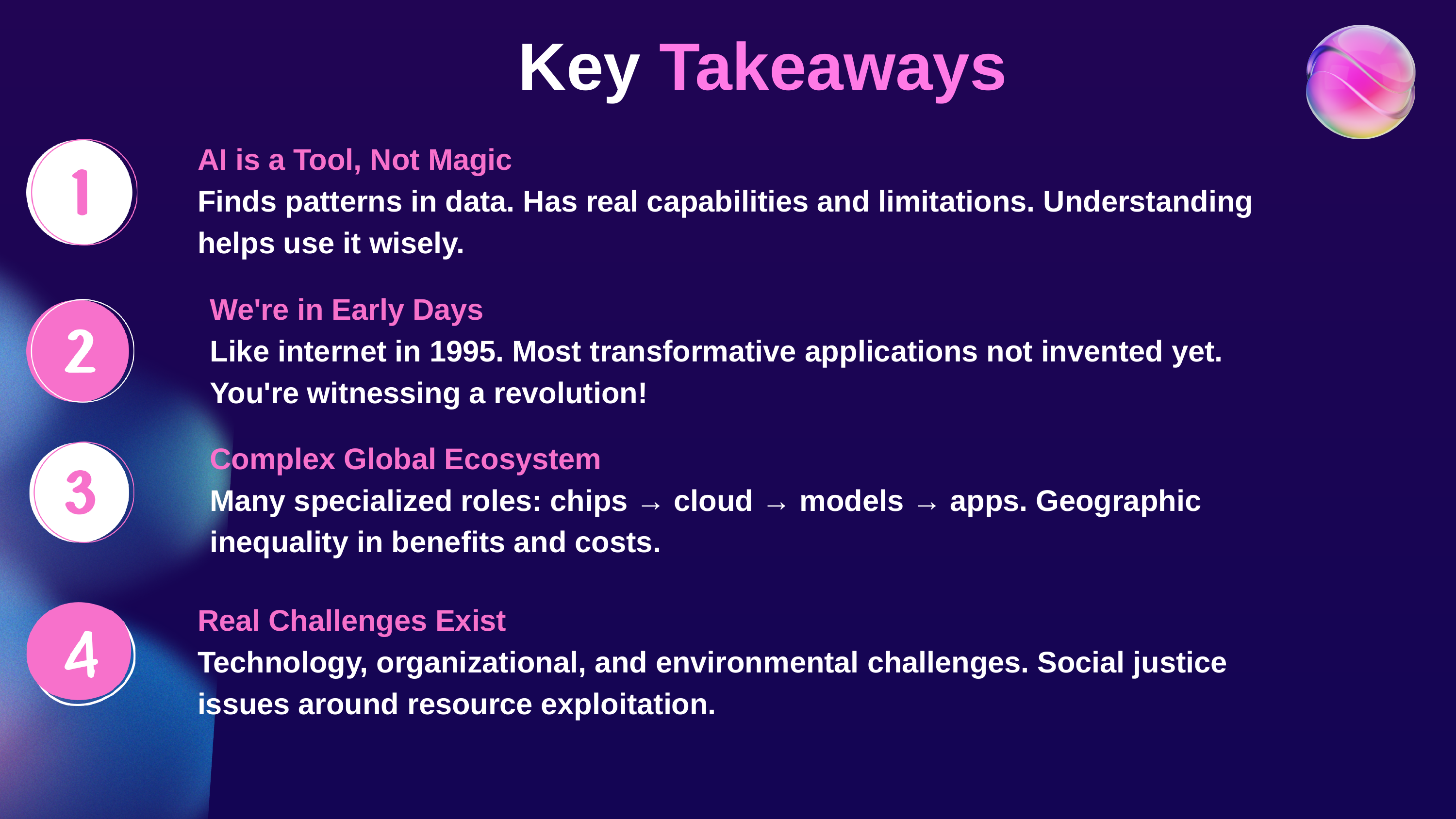

Key Takeaways

AI is a Tool, Not Magic
Finds patterns in data. Has real capabilities and limitations. Understanding helps use it wisely.

We're in Early Days
Like internet in 1995. Most transformative applications not invented yet. You're witnessing a revolution!

Complex Global Ecosystem
Many specialized roles: chips → cloud → models → apps. Geographic inequality in benefits and costs.

Real Challenges Exist
Technology, organizational, and environmental challenges. Social justice issues around resource exploitation.